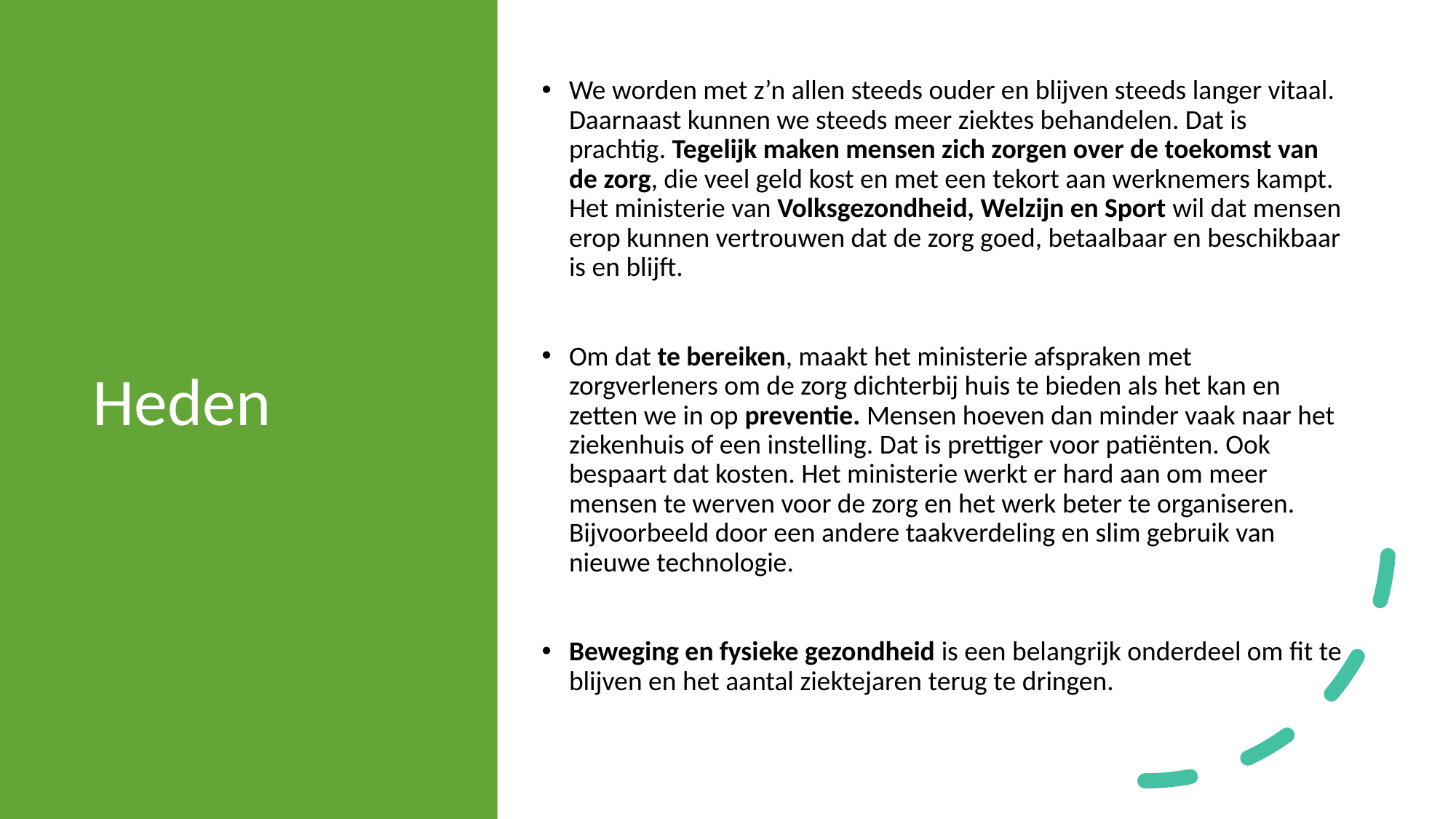

# Heden
We worden met z’n allen steeds ouder en blijven steeds langer vitaal. Daarnaast kunnen we steeds meer ziektes behandelen. Dat is prachtig. Tegelijk maken mensen zich zorgen over de toekomst van de zorg, die veel geld kost en met een tekort aan werknemers kampt. Het ministerie van Volksgezondheid, Welzijn en Sport wil dat mensen erop kunnen vertrouwen dat de zorg goed, betaalbaar en beschikbaar is en blijft.

Om dat te bereiken, maakt het ministerie afspraken met zorgverleners om de zorg dichterbij huis te bieden als het kan en zetten we in op preventie. Mensen hoeven dan minder vaak naar het ziekenhuis of een instelling. Dat is prettiger voor patiënten. Ook bespaart dat kosten. Het ministerie werkt er hard aan om meer mensen te werven voor de zorg en het werk beter te organiseren. Bijvoorbeeld door een andere taakverdeling en slim gebruik van nieuwe technologie.

Beweging en fysieke gezondheid is een belangrijk onderdeel om fit te blijven en het aantal ziektejaren terug te dringen.